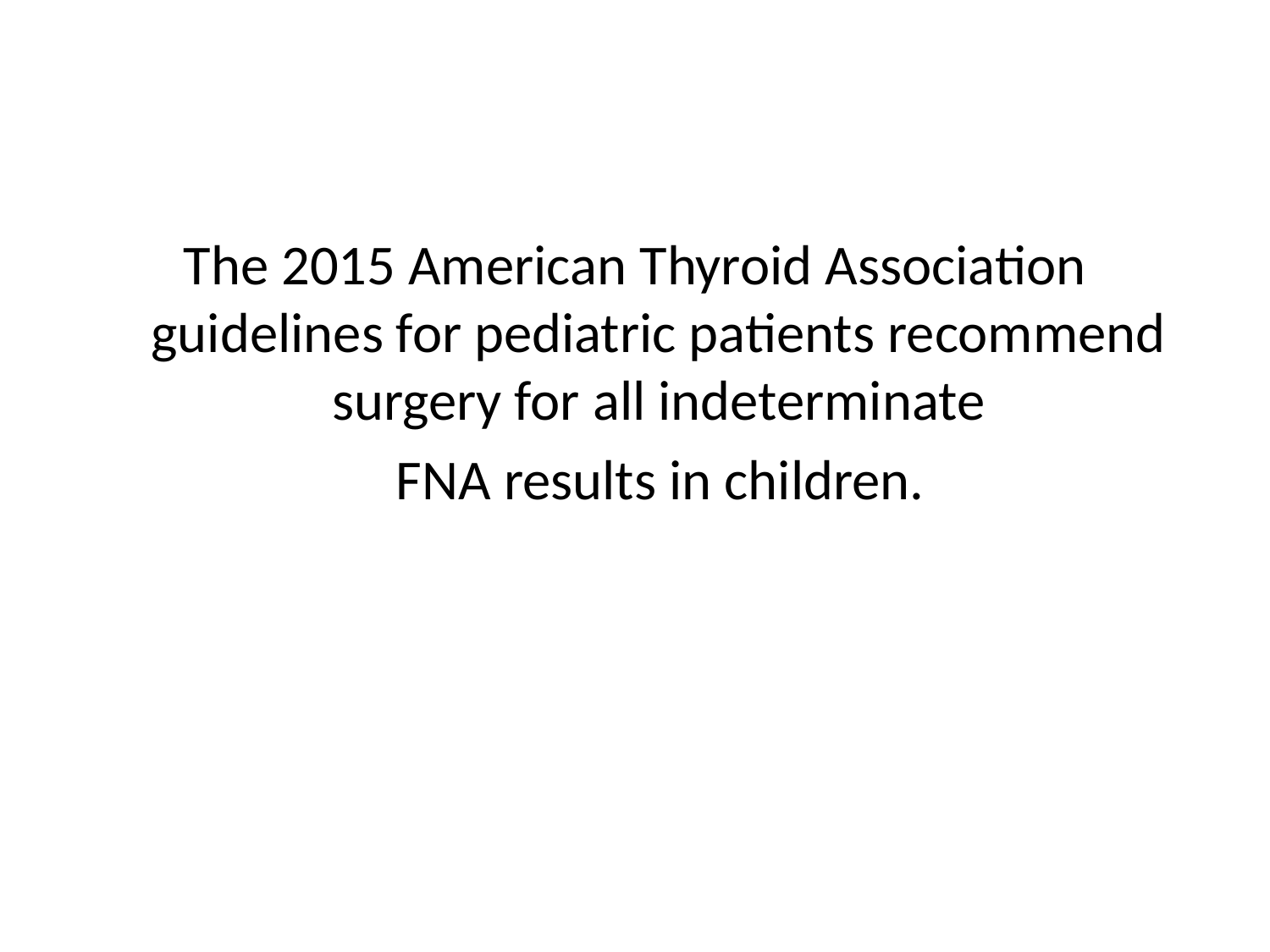

#
The 2015 American Thyroid Association guidelines for pediatric patients recommend surgery for all indeterminate
    FNA results in children.